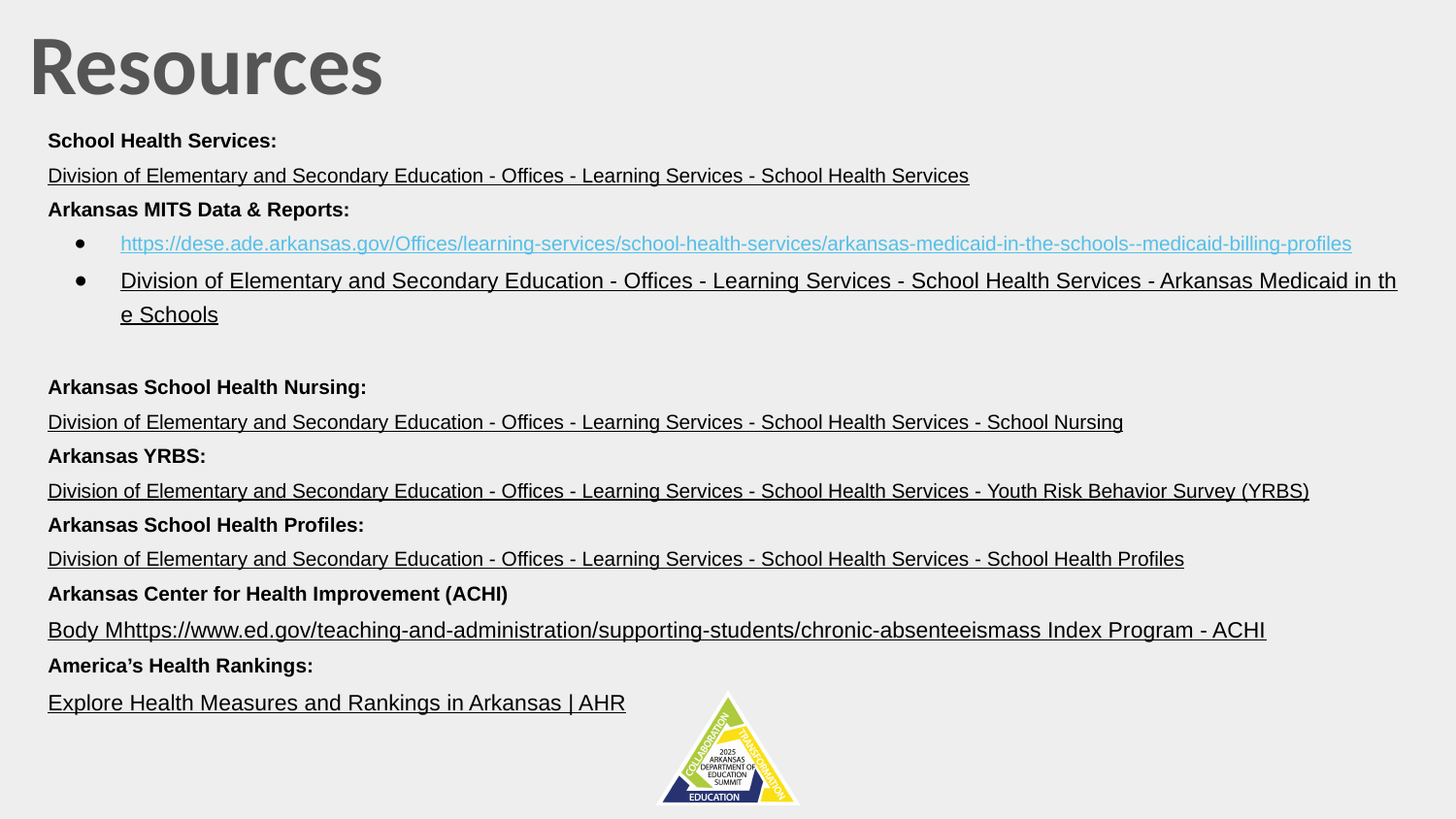

# Resources
School Health Services:
Division of Elementary and Secondary Education - Offices - Learning Services - School Health Services
Arkansas MITS Data & Reports:
https://dese.ade.arkansas.gov/Offices/learning-services/school-health-services/arkansas-medicaid-in-the-schools--medicaid-billing-profiles
Division of Elementary and Secondary Education - Offices - Learning Services - School Health Services - Arkansas Medicaid in the Schools
Arkansas School Health Nursing:
Division of Elementary and Secondary Education - Offices - Learning Services - School Health Services - School Nursing
Arkansas YRBS:
Division of Elementary and Secondary Education - Offices - Learning Services - School Health Services - Youth Risk Behavior Survey (YRBS)
Arkansas School Health Profiles:
Division of Elementary and Secondary Education - Offices - Learning Services - School Health Services - School Health Profiles
Arkansas Center for Health Improvement (ACHI)
Body Mhttps://www.ed.gov/teaching-and-administration/supporting-students/chronic-absenteeismass Index Program - ACHI
America’s Health Rankings:
Explore Health Measures and Rankings in Arkansas | AHR